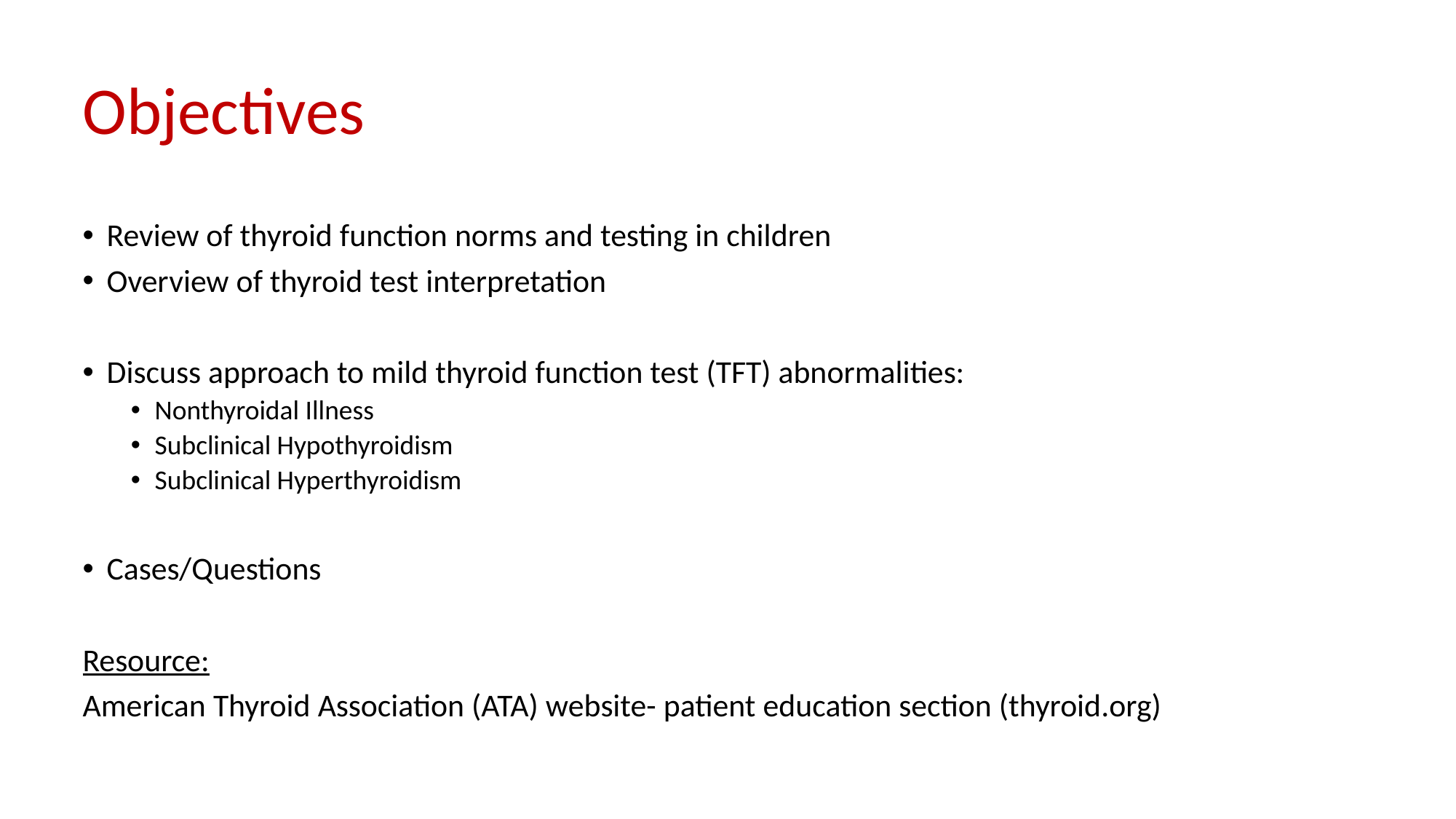

# Objectives
Review of thyroid function norms and testing in children
Overview of thyroid test interpretation

Discuss approach to mild thyroid function test (TFT) abnormalities:
Nonthyroidal Illness
Subclinical Hypothyroidism
Subclinical Hyperthyroidism

Cases/Questions

Resource:
American Thyroid Association (ATA) website- patient education section (thyroid.org)